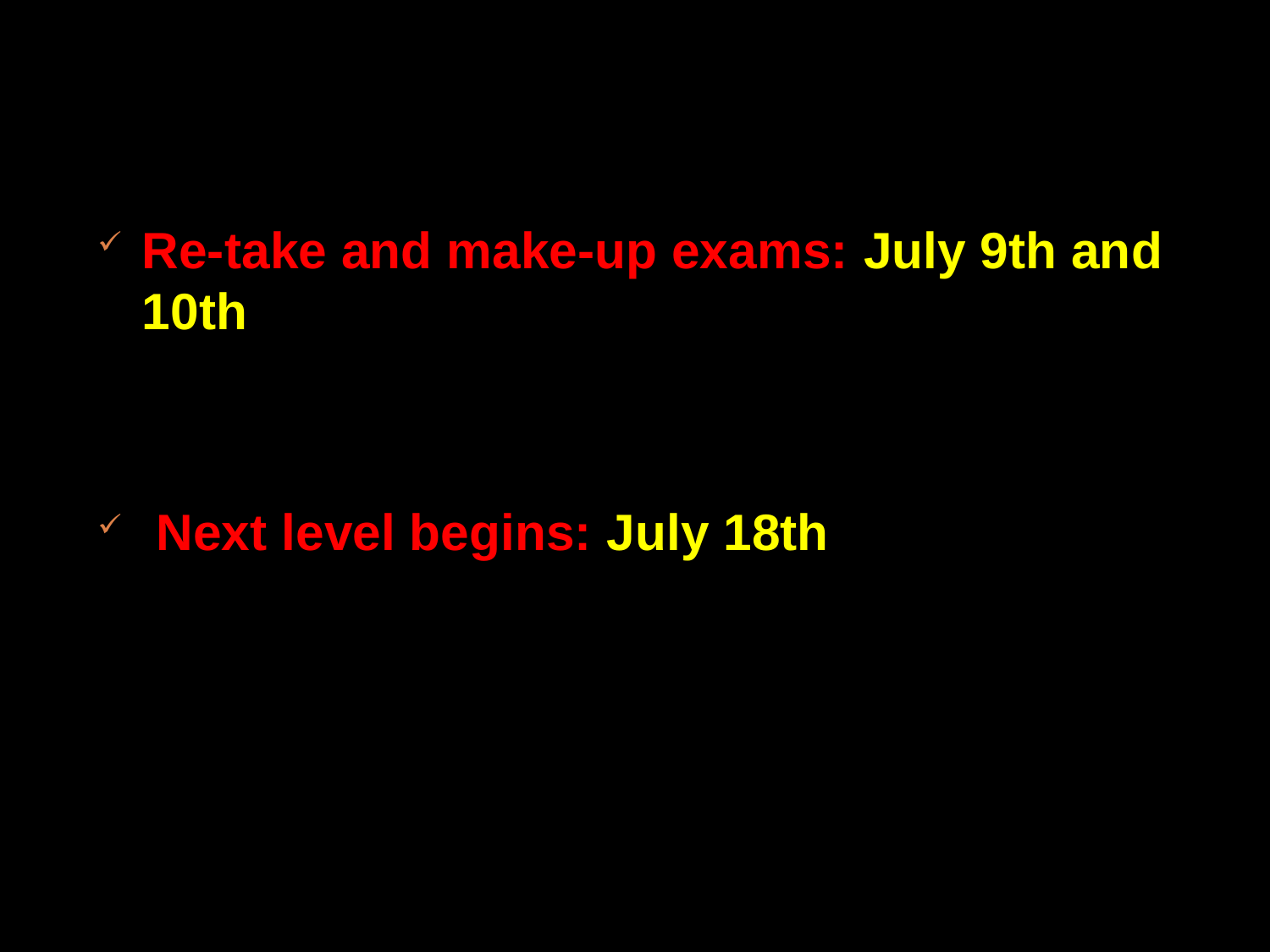

Re-take and make-up exams: July 9th and 10th

 Next level begins: July 18th